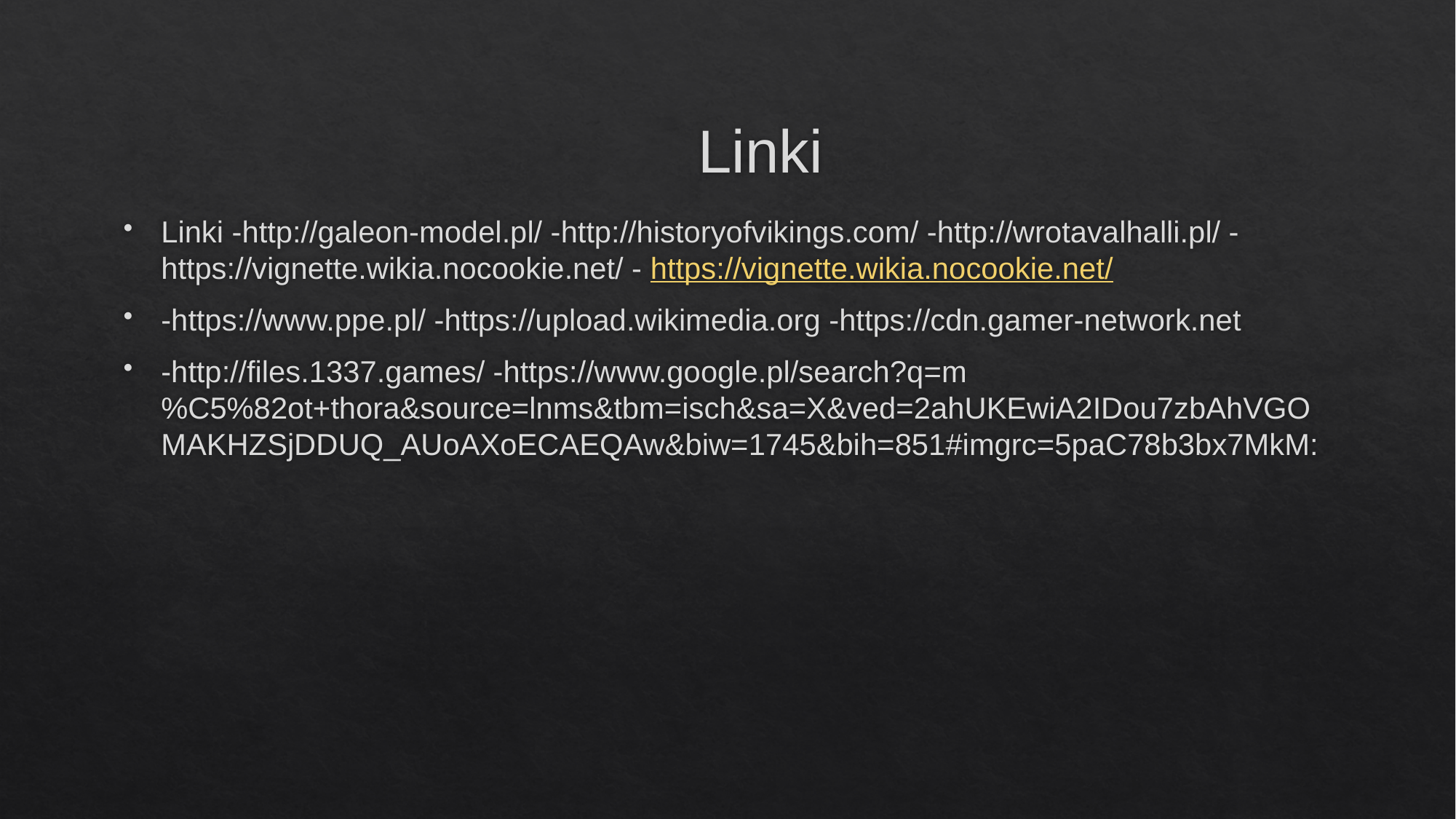

# Linki
Linki -http://galeon-model.pl/ -http://historyofvikings.com/ -http://wrotavalhalli.pl/ -https://vignette.wikia.nocookie.net/ - https://vignette.wikia.nocookie.net/
-https://www.ppe.pl/ -https://upload.wikimedia.org -https://cdn.gamer-network.net
-http://files.1337.games/ -https://www.google.pl/search?q=m%C5%82ot+thora&source=lnms&tbm=isch&sa=X&ved=2ahUKEwiA2IDou7zbAhVGOMAKHZSjDDUQ_AUoAXoECAEQAw&biw=1745&bih=851#imgrc=5paC78b3bx7MkM: